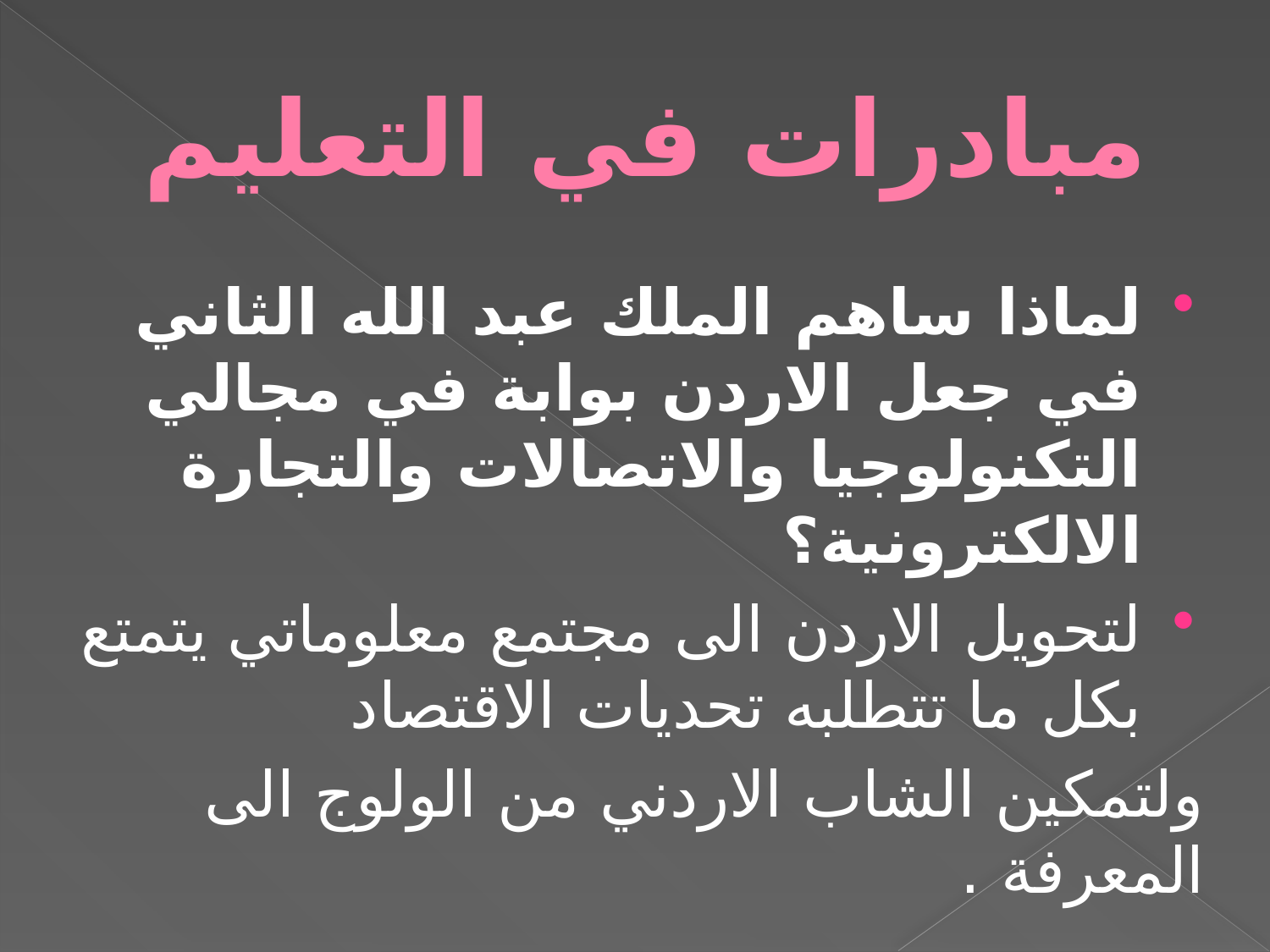

# مبادرات في التعليم
لماذا ساهم الملك عبد الله الثاني في جعل الاردن بوابة في مجالي التكنولوجيا والاتصالات والتجارة الالكترونية؟
لتحويل الاردن الى مجتمع معلوماتي يتمتع بكل ما تتطلبه تحديات الاقتصاد
ولتمكين الشاب الاردني من الولوج الى المعرفة .